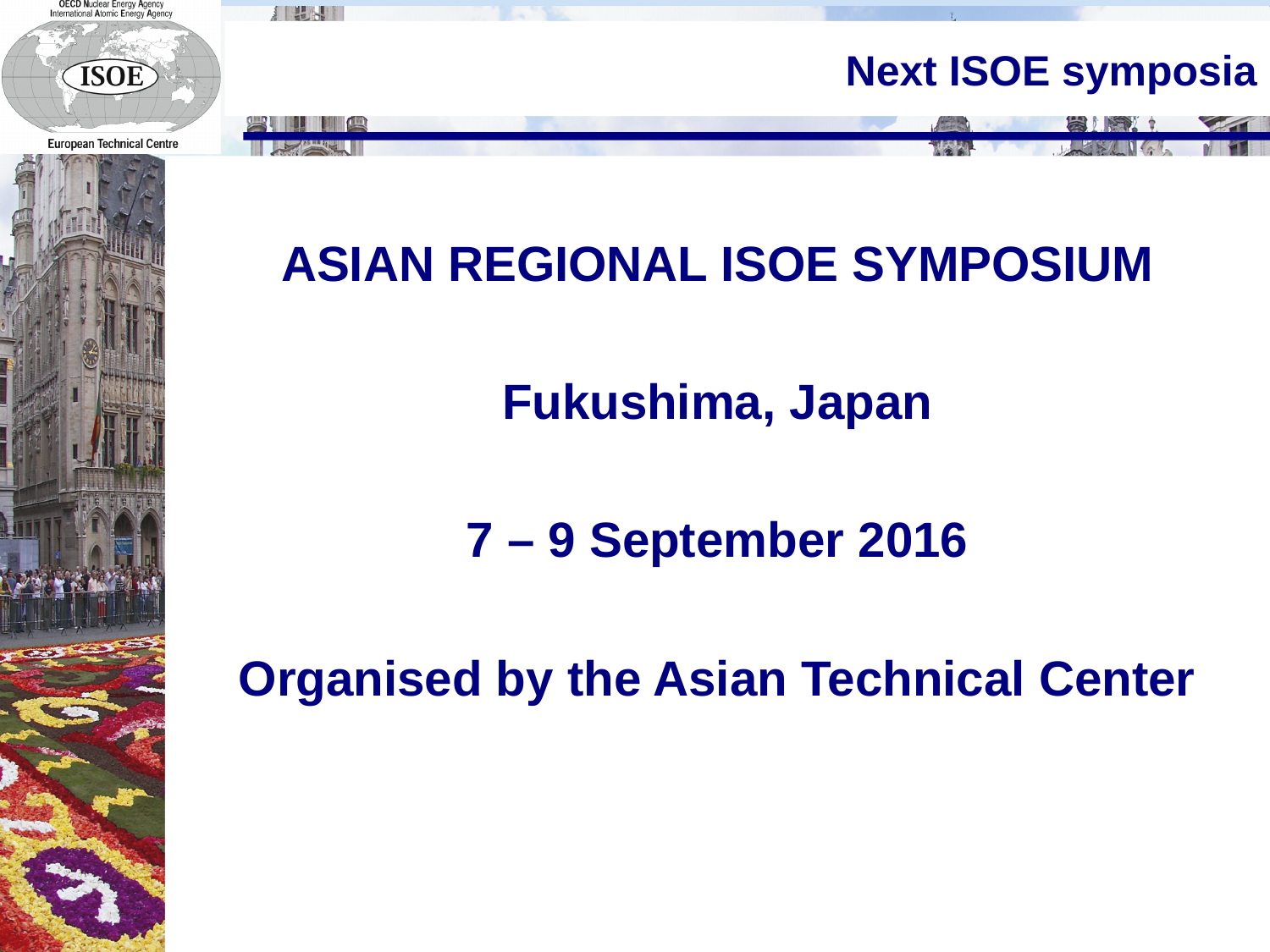

# Next ISOE symposia

ASIAN REGIONAL ISOE SYMPOSIUM

Fukushima, Japan

7 – 9 September 2016

Organised by the Asian Technical Center